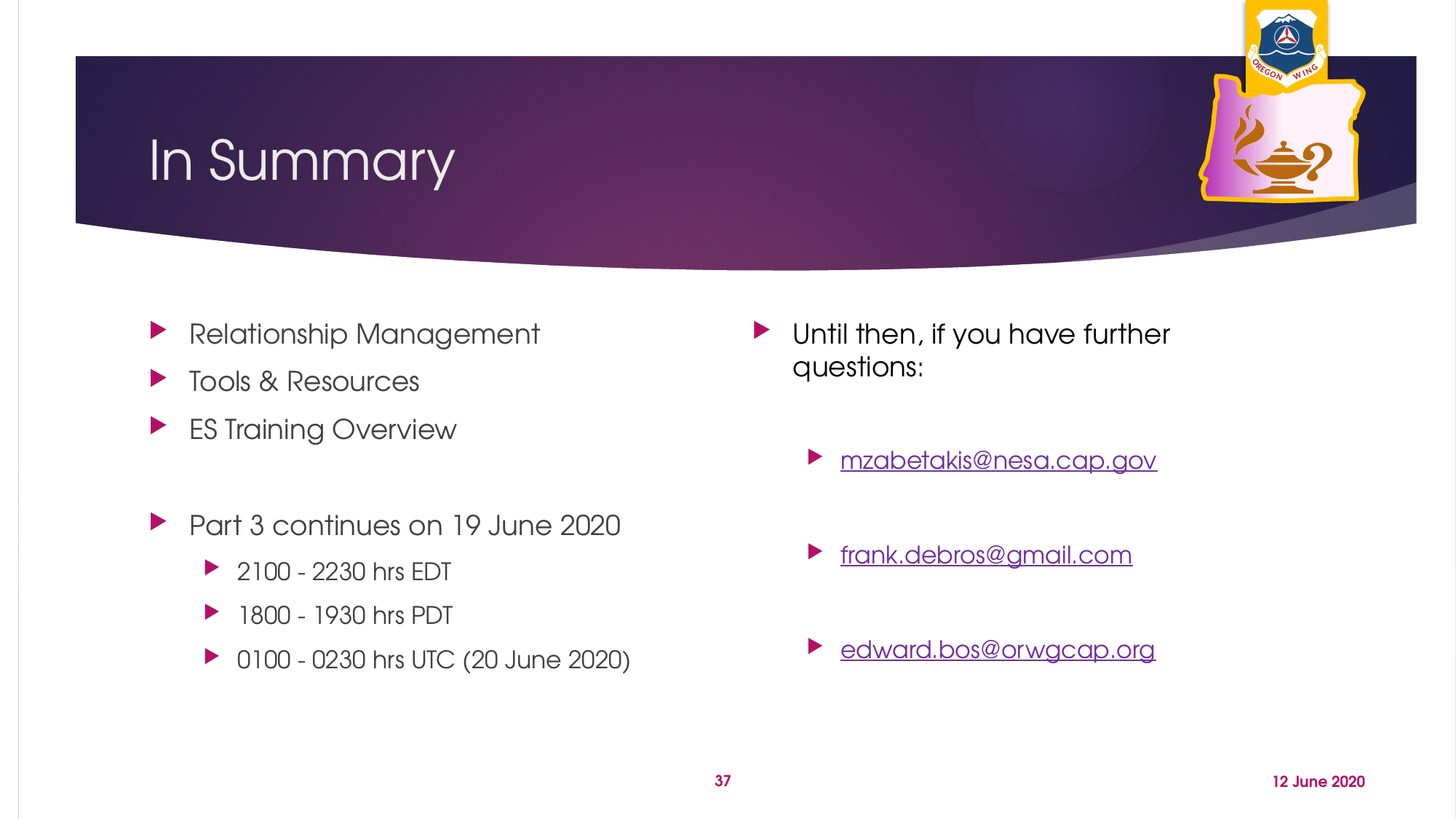

# In Summary
Relationship Management
Tools & Resources
ES Training Overview

Part 3 continues on 19 June 2020
2100 - 2230 hrs EDT
1800 - 1930 hrs PDT
0100 - 0230 hrs UTC (20 June 2020)

Until then, if you have further questions:

mzabetakis@nesa.cap.gov

frank.debros@gmail.com

edward.bos@orwgcap.org